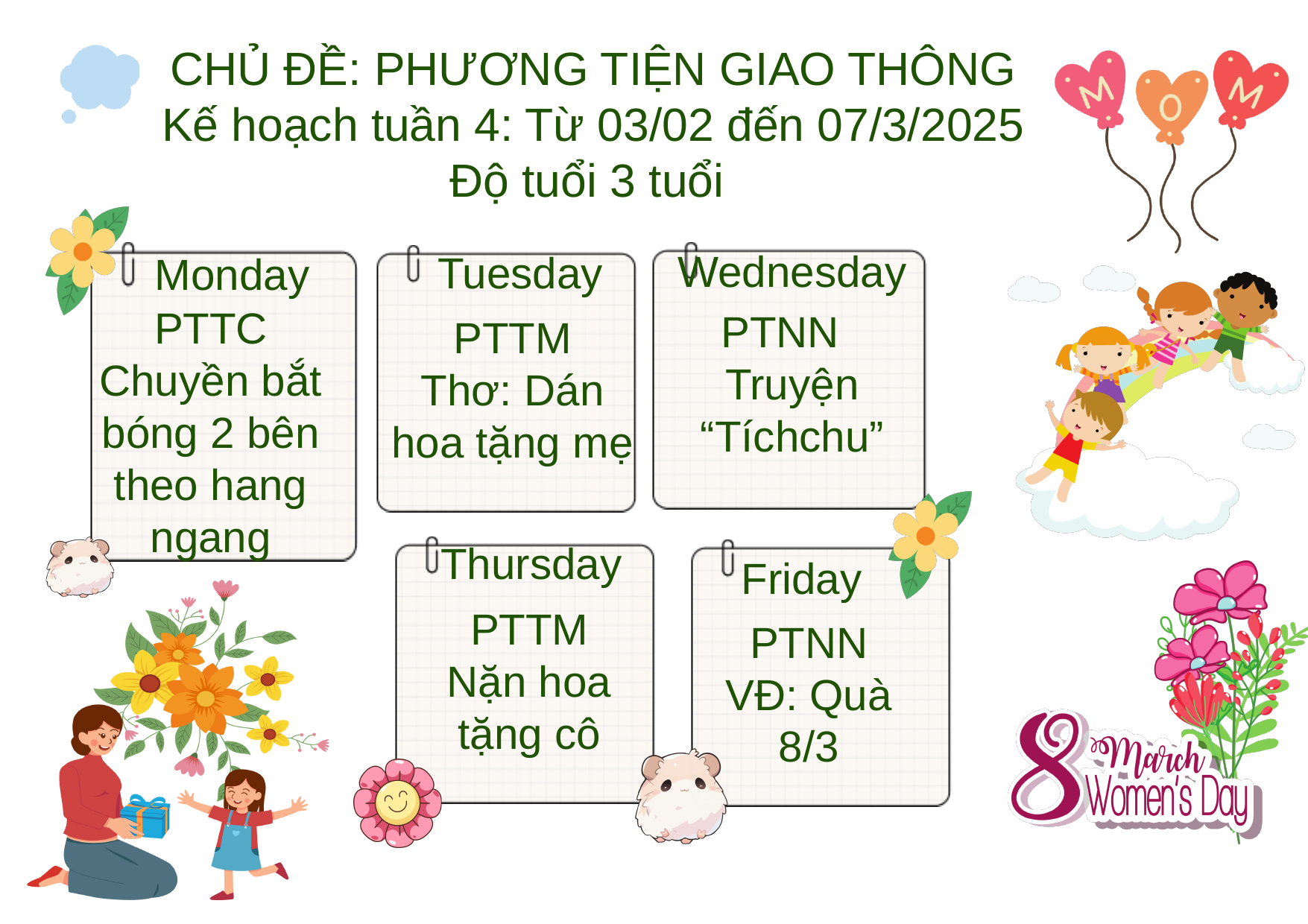

CHỦ ĐỀ: PHƯƠNG TIỆN GIAO THÔNG
Kế hoạch tuần 4: Từ 03/02 đến 07/3/2025
Độ tuổi 3 tuổi

Wednesday

Tuesday
Monday
PTTC
Chuyền bắt bóng 2 bên theo hang ngang
PTNN
Truyện “Tíchchu”
PTTM
Thơ: Dán hoa tặng mẹ

Thursday

Friday

PTTM
Nặn hoa tặng cô
PTNN
VĐ: Quà 8/3